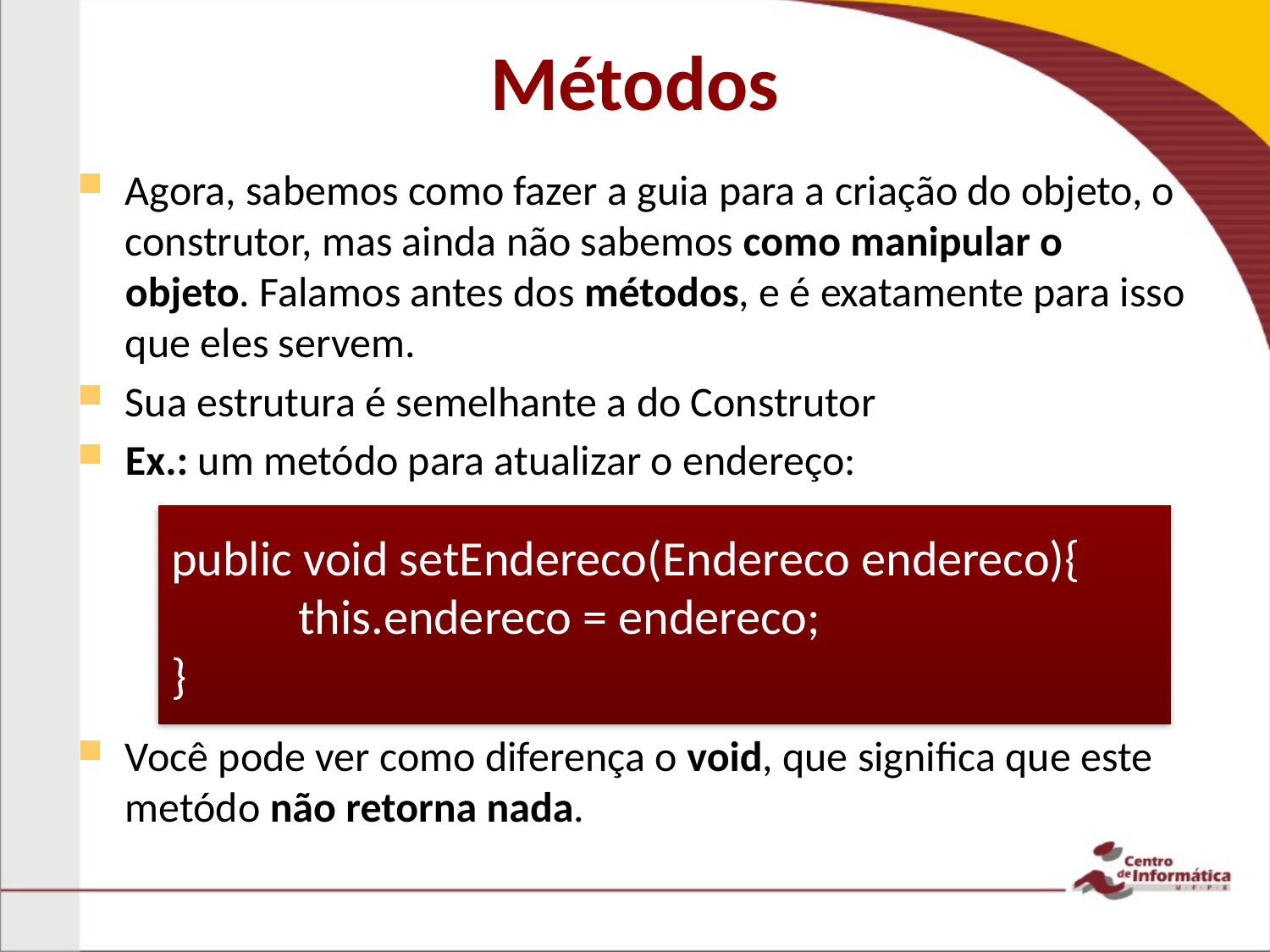

Métodos
Agora, sabemos como fazer a guia para a criação do objeto, o construtor, mas ainda não sabemos como manipular o objeto. Falamos antes dos métodos, e é exatamente para isso que eles servem.
Sua estrutura é semelhante a do Construtor
Ex.: um metódo para atualizar o endereço:

Você pode ver como diferença o void, que significa que este metódo não retorna nada.
public void setEndereco(Endereco endereco){
	this.endereco = endereco;
}